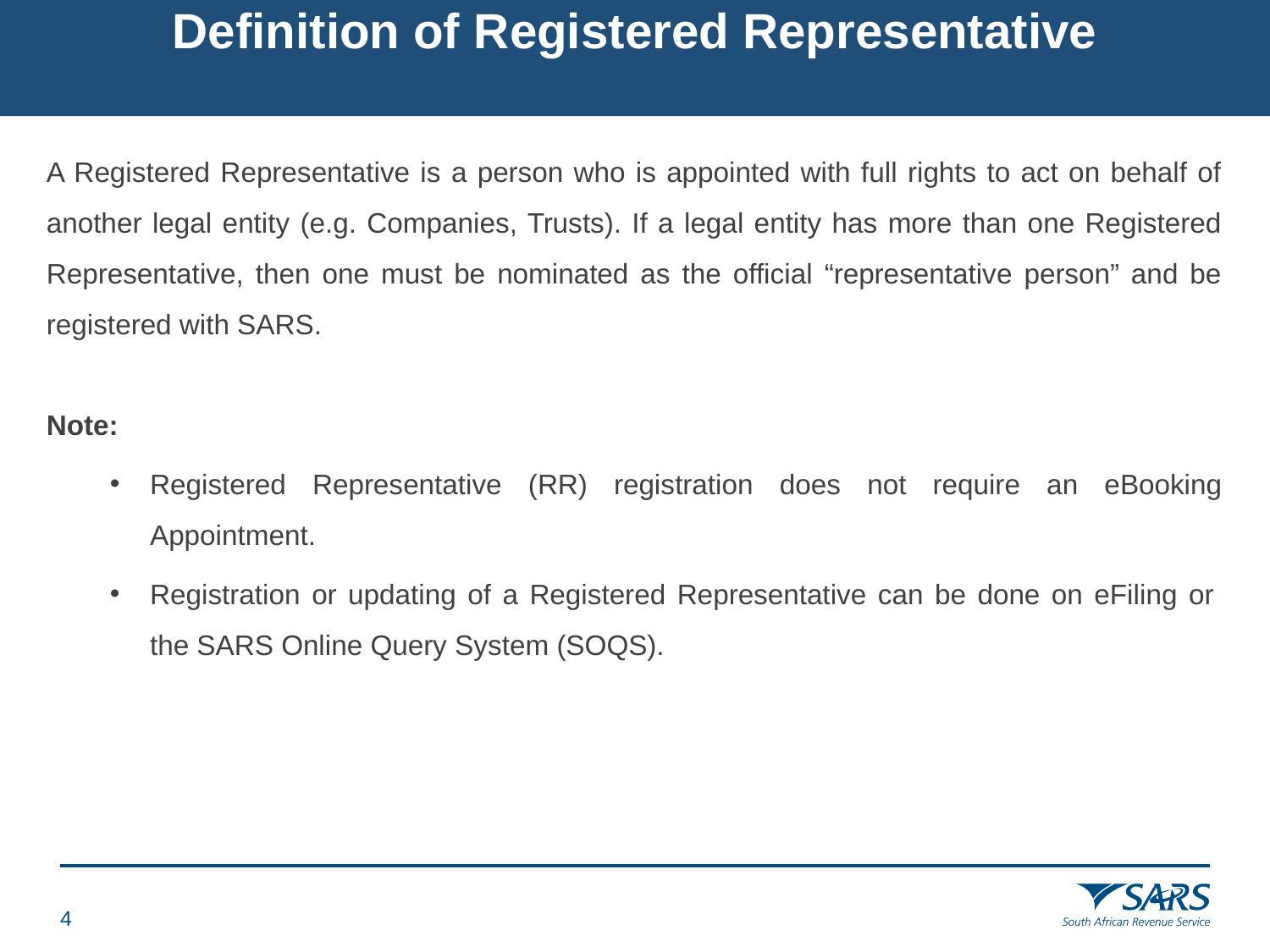

# Definition of Registered Representative
A Registered Representative is a person who is appointed with full rights to act on behalf of another legal entity (e.g. Companies, Trusts). If a legal entity has more than one Registered Representative, then one must be nominated as the official “representative person” and be registered with SARS.

Note:
Registered Representative (RR) registration does not require an eBooking Appointment.
Registration or updating of a Registered Representative can be done on eFiling or  the SARS Online Query System (SOQS).

4